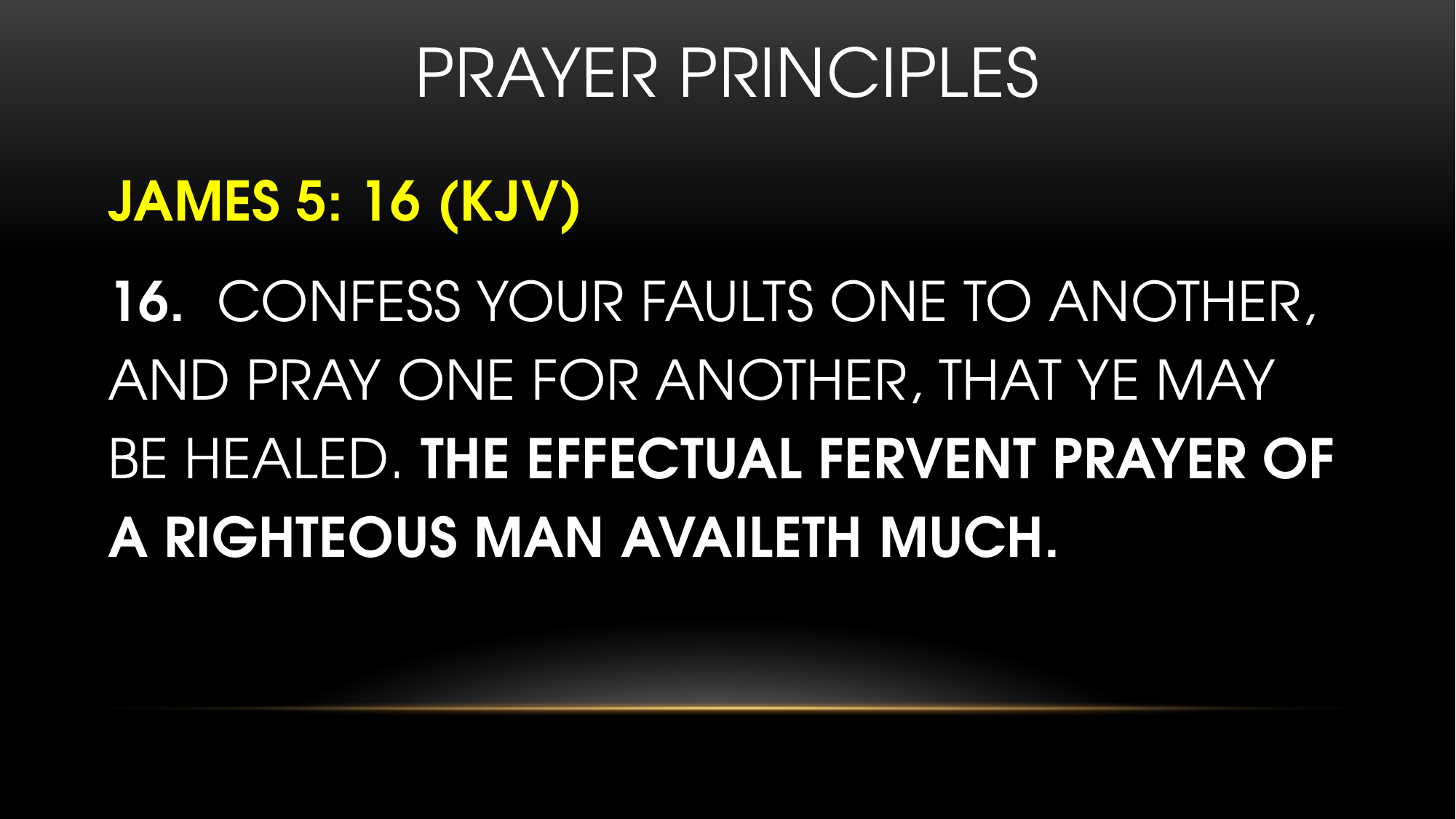

# Prayer principles
JAMES 5: 16 (KJV)

16.  CONFESS YOUR FAULTS ONE TO ANOTHER, AND PRAY ONE FOR ANOTHER, THAT YE MAY BE HEALED. THE EFFECTUAL FERVENT PRAYER OF A RIGHTEOUS MAN AVAILETH MUCH.